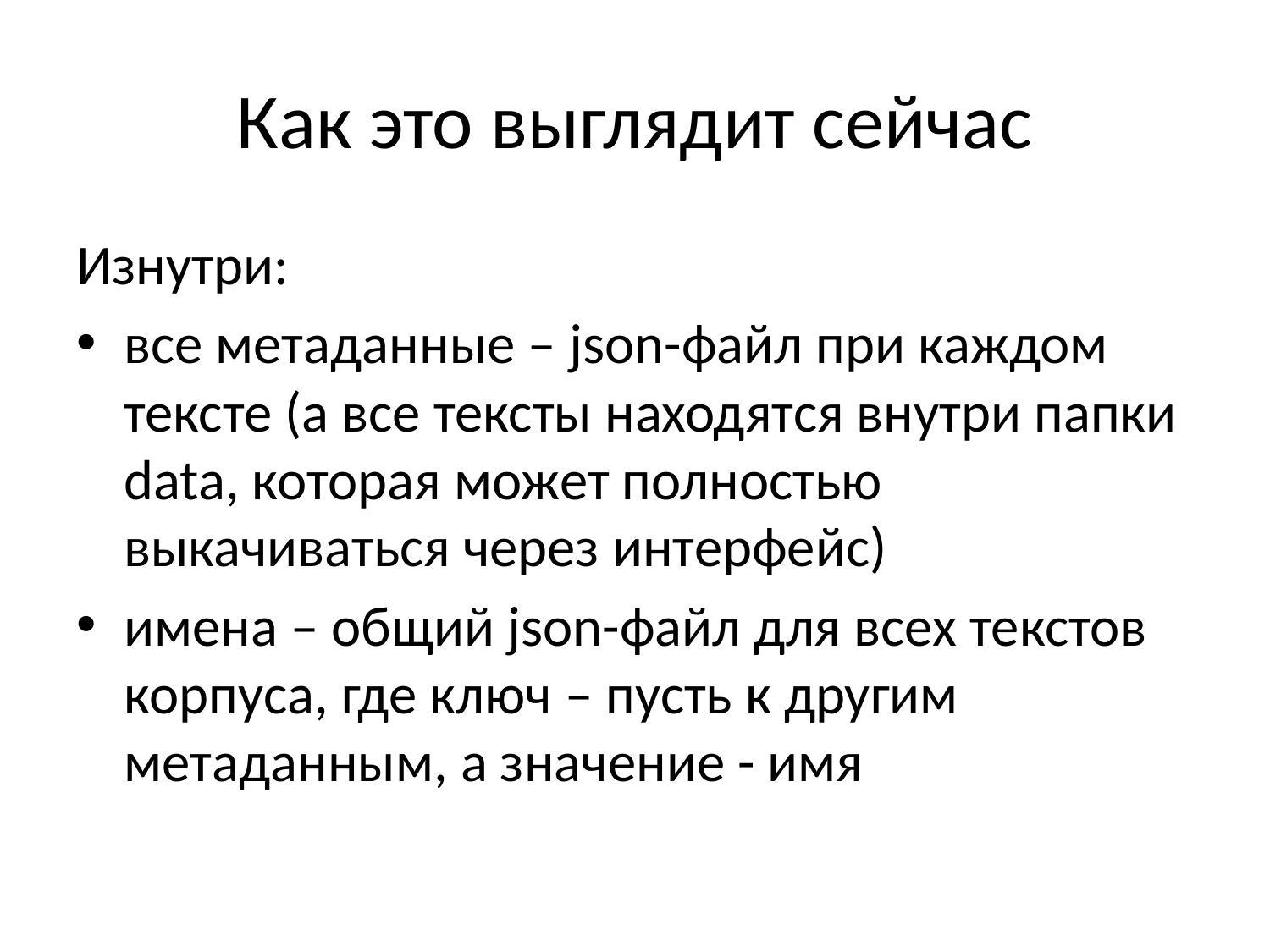

# Как это выглядит сейчас
Изнутри:
все метаданные – json-файл при каждом тексте (а все тексты находятся внутри папки data, которая может полностью выкачиваться через интерфейс)
имена – общий json-файл для всех текстов корпуса, где ключ – пусть к другим метаданным, а значение - имя